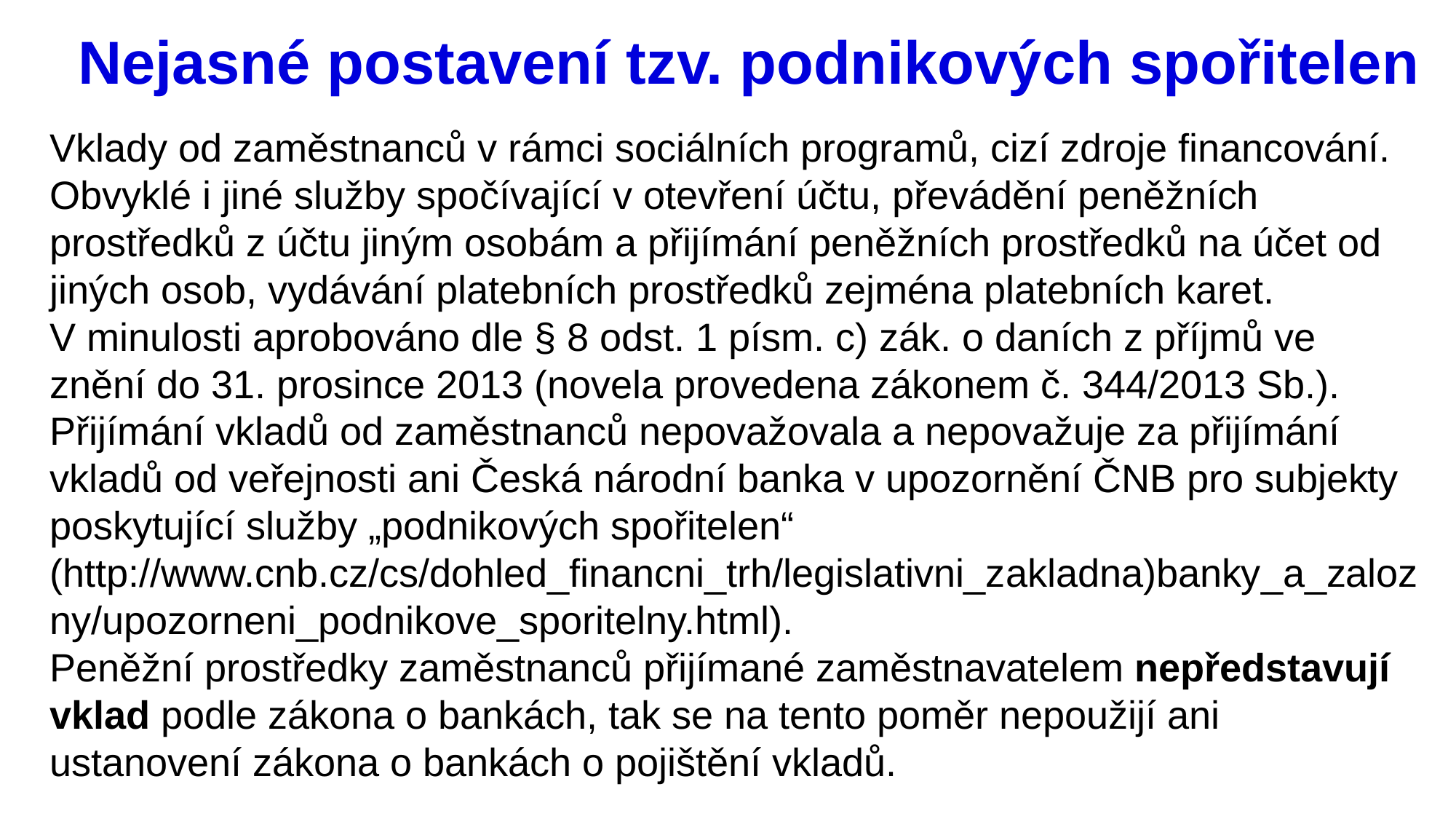

# Nejasné postavení tzv. podnikových spořitelen
Vklady od zaměstnanců v rámci sociálních programů, cizí zdroje financování.
Obvyklé i jiné služby spočívající v otevření účtu, převádění peněžních prostředků z účtu jiným osobám a přijímání peněžních prostředků na účet od jiných osob, vydávání platebních prostředků zejména platebních karet.
V minulosti aprobováno dle § 8 odst. 1 písm. c) zák. o daních z příjmů ve znění do 31. prosince 2013 (novela provedena zákonem č. 344/2013 Sb.).
Přijímání vkladů od zaměstnanců nepovažovala a nepovažuje za přijímání vkladů od veřejnosti ani Česká národní banka v upozornění ČNB pro subjekty poskytující služby „podnikových spořitelen“ (http://www.cnb.cz/cs/dohled_financni_trh/legislativni_zakladna)banky_a_zalozny/upozorneni_podnikove_sporitelny.html).
Peněžní prostředky zaměstnanců přijímané zaměstnavatelem nepředstavují vklad podle zákona o bankách, tak se na tento poměr nepoužijí ani ustanovení zákona o bankách o pojištění vkladů.